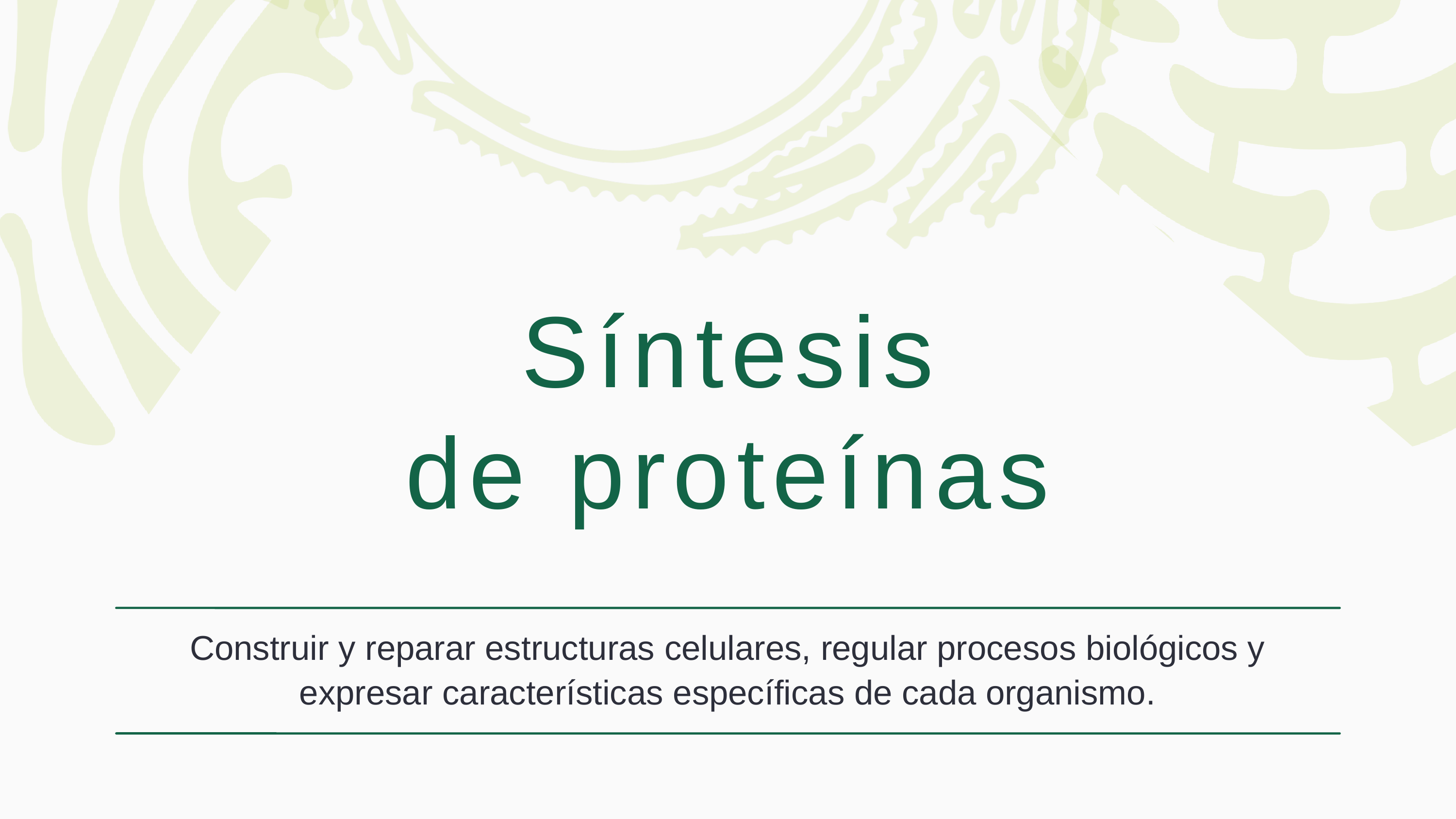

Síntesis
de proteínas

Construir y reparar estructuras celulares, regular procesos biológicos y expresar características específicas de cada organismo.